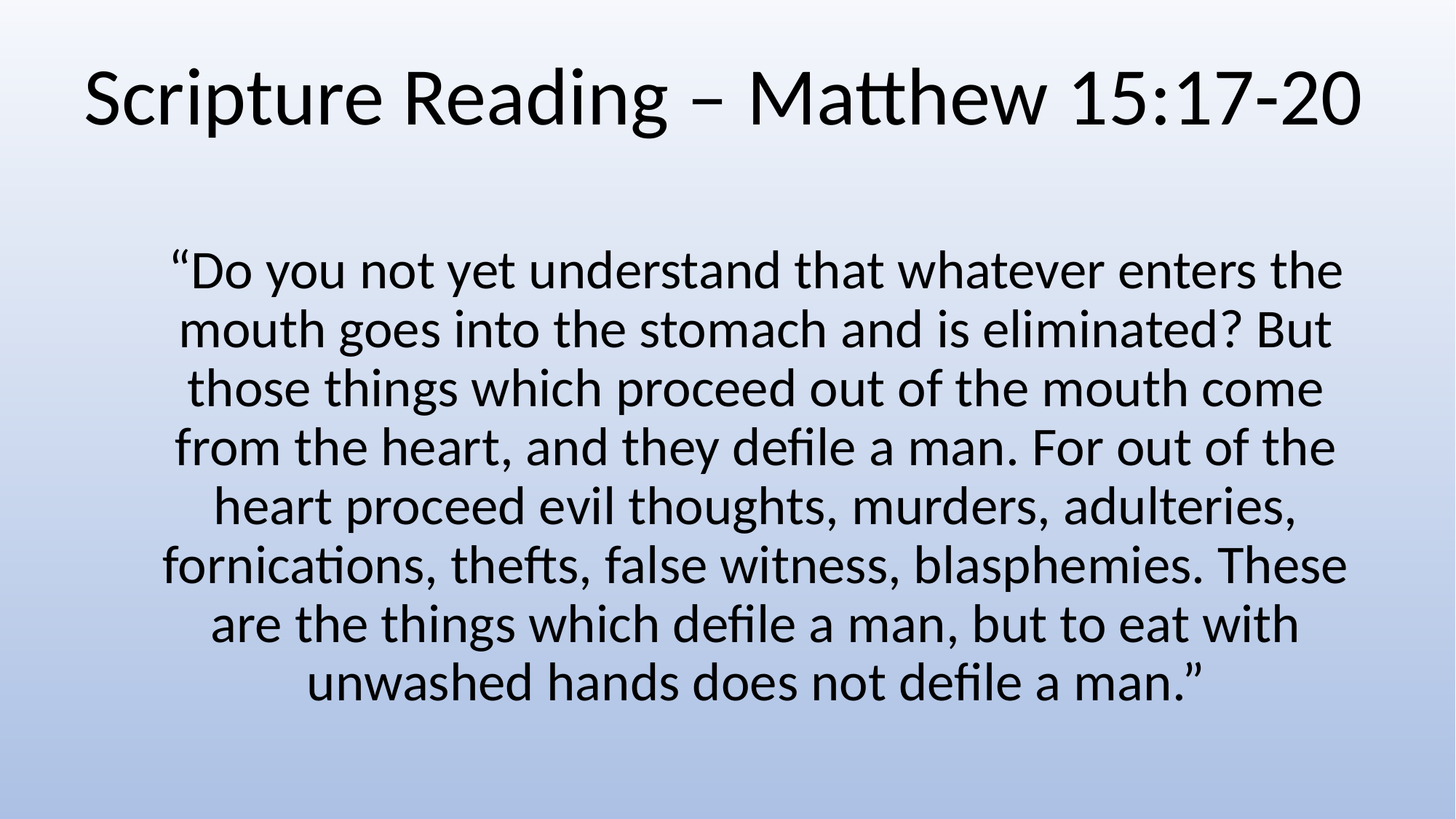

# Scripture Reading – Matthew 15:17-20

“Do you not yet understand that whatever enters the mouth goes into the stomach and is eliminated? But those things which proceed out of the mouth come from the heart, and they defile a man. For out of the heart proceed evil thoughts, murders, adulteries, fornications, thefts, false witness, blasphemies. These are the things which defile a man, but to eat with unwashed hands does not defile a man.”